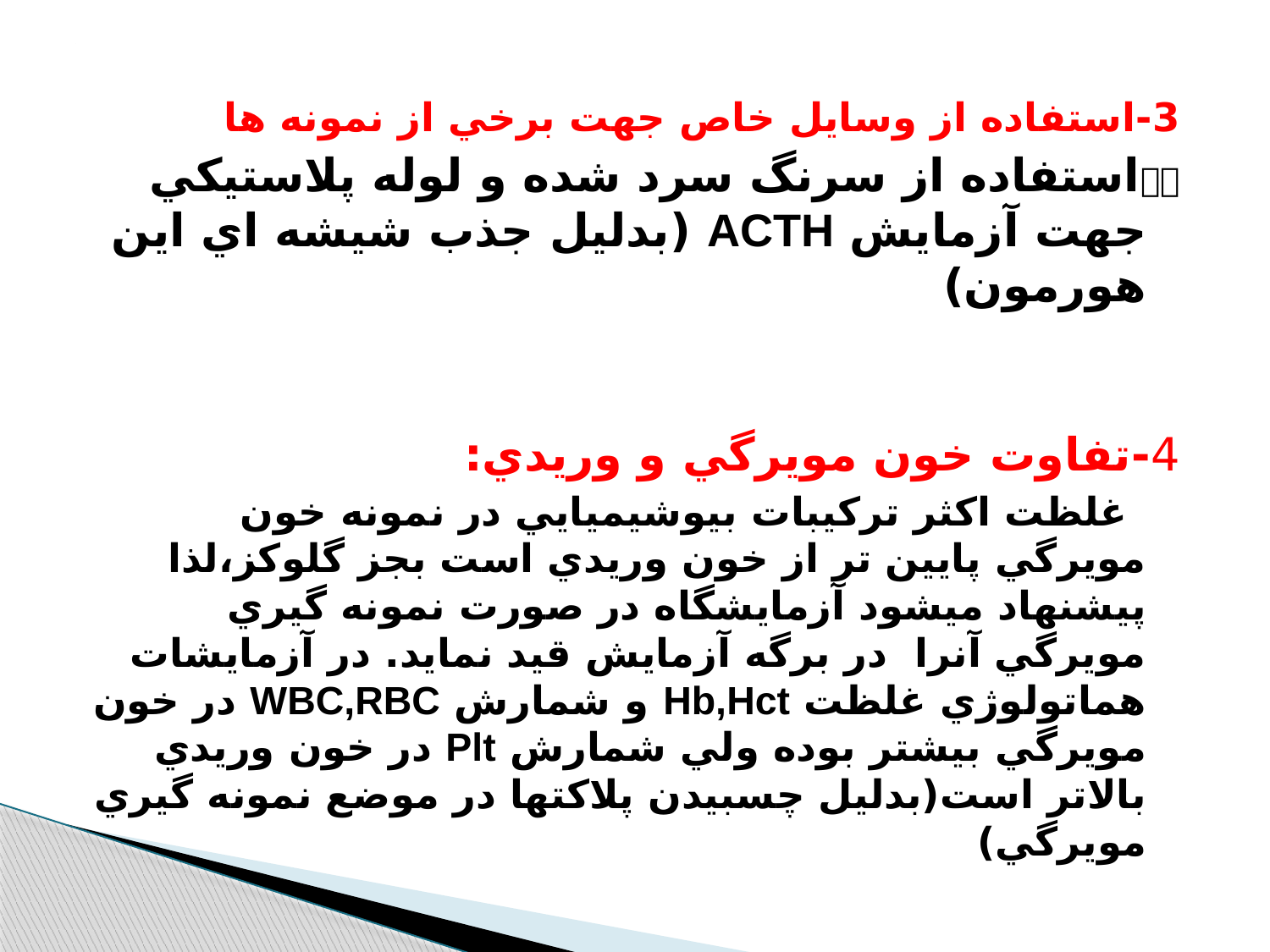

# .
3-استفاده از وسايل خاص جهت برخي از نمونه ها
••استفاده از سرنگ سرد شده و لوله پلاستيكي جهت آزمايش ACTH (بدليل جذب شيشه اي اين هورمون)

4-تفاوت خون مويرگي و وريدي:
     غلظت اكثر تركيبات بيوشيميايي در نمونه خون مويرگي پايين تر از خون وريدي است بجز گلوكز،لذا پيشنهاد ميشود آزمايشگاه در صورت نمونه گيري مويرگي آنرا  در برگه آزمايش قيد نمايد. در آزمايشات هماتولوژي غلظت Hb,Hct و شمارش WBC,RBC در خون مويرگي بيشتر بوده ولي شمارش Plt در خون وريدي بالاتر است(بدليل چسبيدن پلاكتها در موضع نمونه گيري مويرگي)